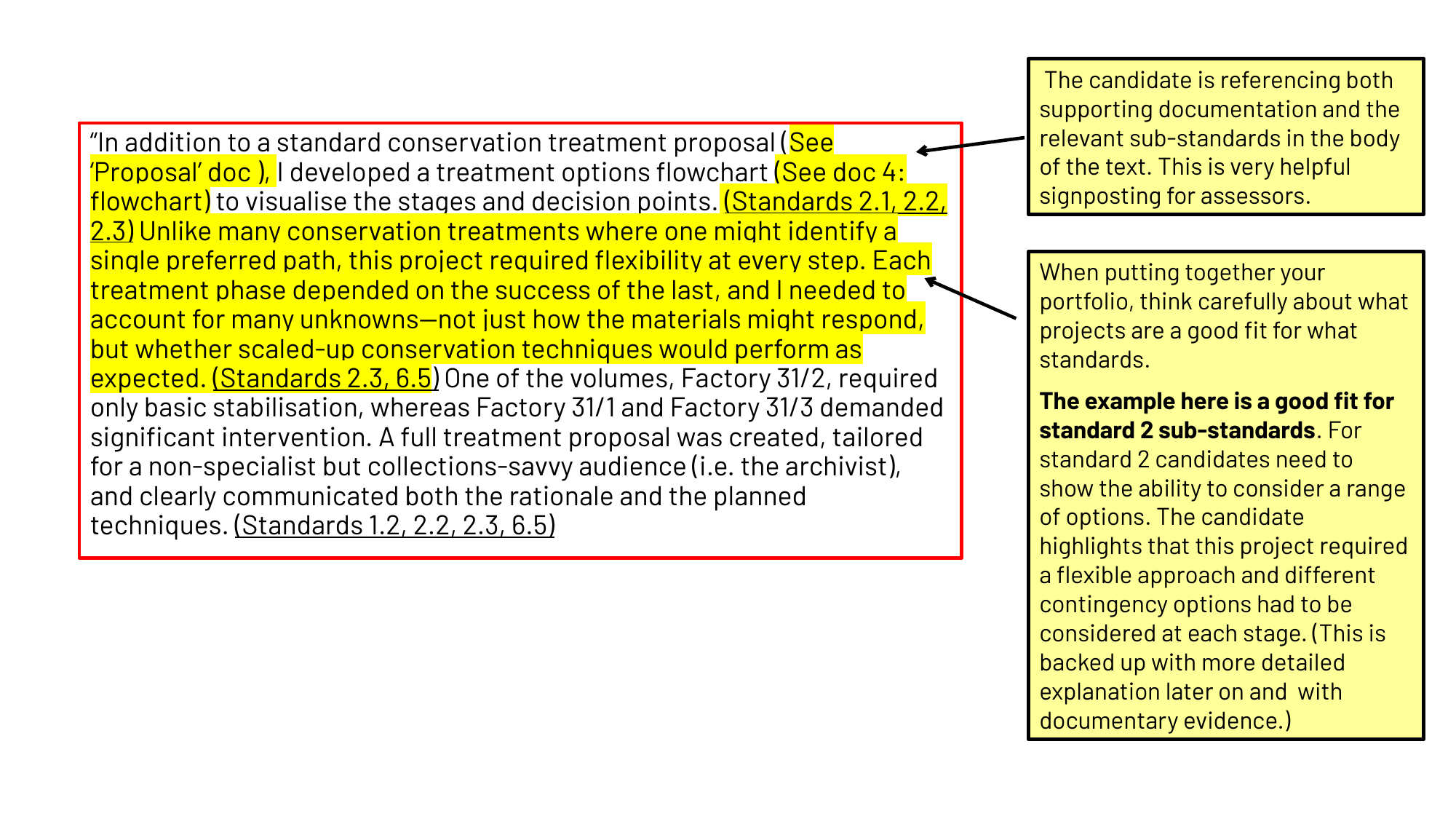

The candidate is referencing both supporting documentation and the relevant sub-standards in the body of the text. This is very helpful signposting for assessors.
“In addition to a standard conservation treatment proposal (See ‘Proposal’ doc ), I developed a treatment options flowchart (See doc 4: flowchart) to visualise the stages and decision points. (Standards 2.1, 2.2, 2.3) Unlike many conservation treatments where one might identify a single preferred path, this project required flexibility at every step. Each treatment phase depended on the success of the last, and I needed to account for many unknowns—not just how the materials might respond, but whether scaled-up conservation techniques would perform as expected. (Standards 2.3, 6.5) One of the volumes, Factory 31/2, required only basic stabilisation, whereas Factory 31/1 and Factory 31/3 demanded significant intervention. A full treatment proposal was created, tailored for a non-specialist but collections-savvy audience (i.e. the archivist), and clearly communicated both the rationale and the planned techniques. (Standards 1.2, 2.2, 2.3, 6.5)

When putting together your portfolio, think carefully about what projects are a good fit for what standards.
The example here is a good fit for standard 2 sub-standards. For standard 2 candidates need to show the ability to consider a range of options. The candidate highlights that this project required a flexible approach and different contingency options had to be considered at each stage. (This is backed up with more detailed explanation later on and  with documentary evidence.)